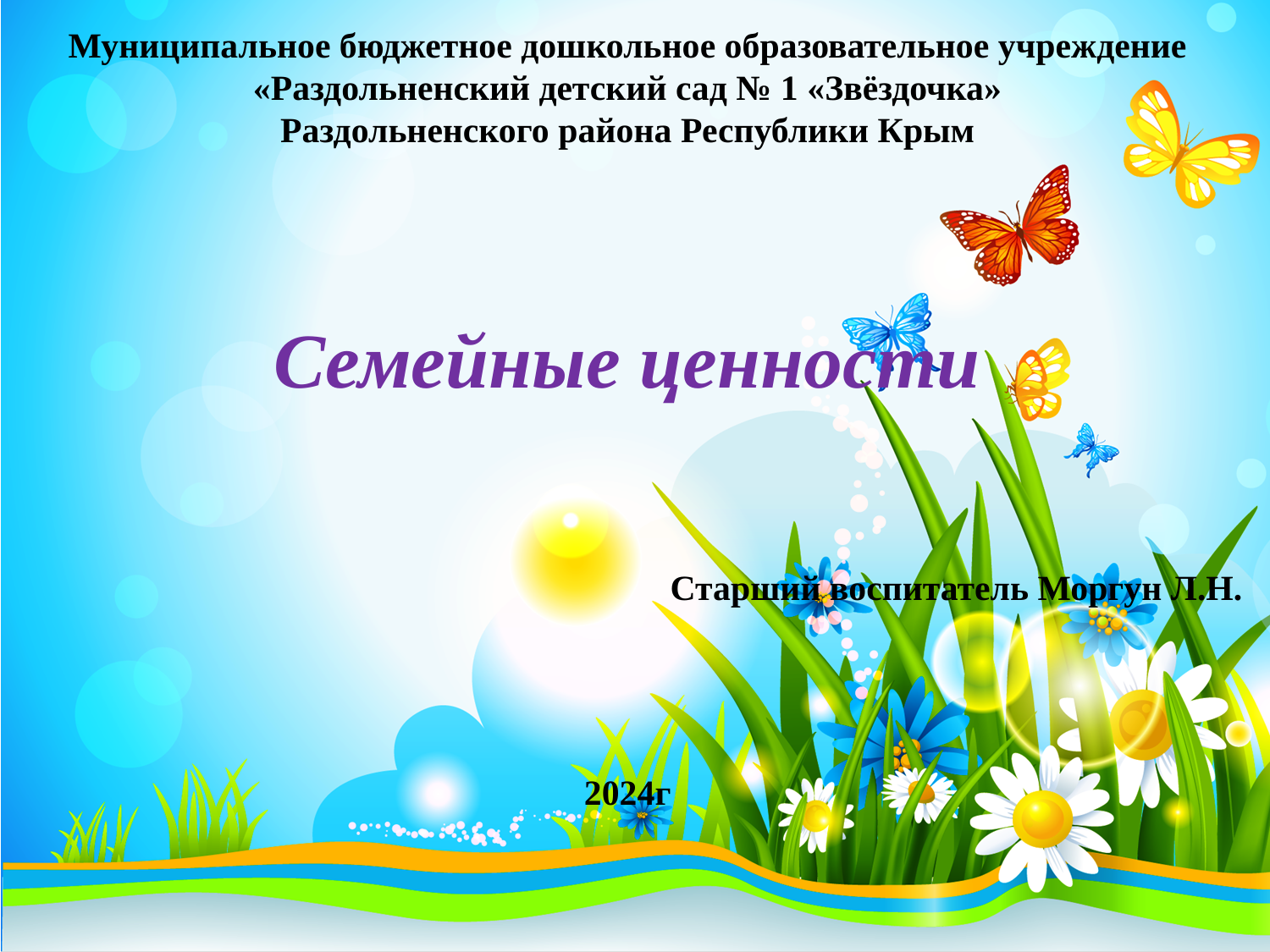

Муниципальное бюджетное дошкольное образовательное учреждение «Раздольненский детский сад № 1 «Звёздочка»
Раздольненского района Республики Крым

Семейные ценности

Старший воспитатель Моргун Л.Н.

2024г